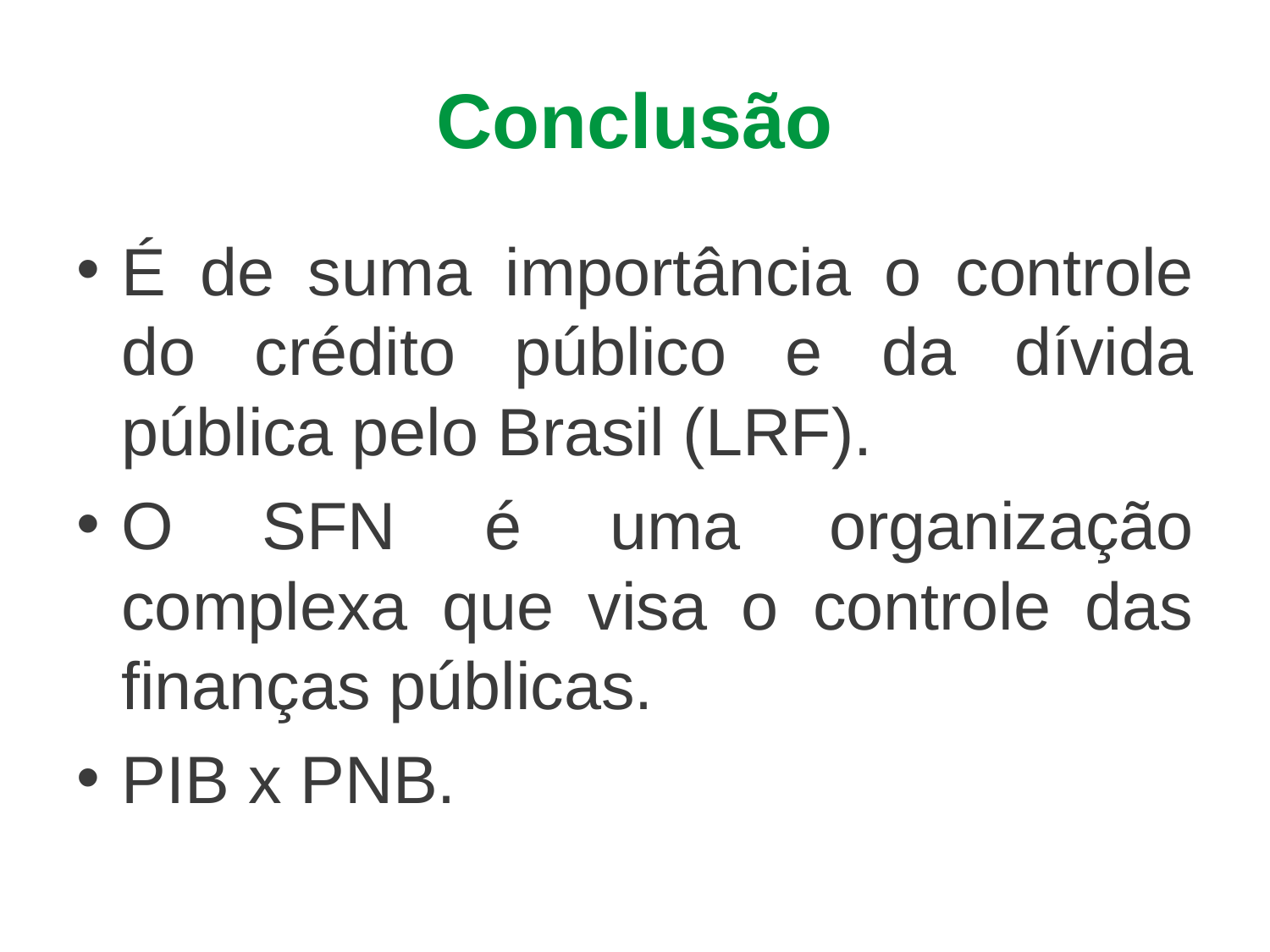

# Conclusão
É de suma importância o controle do crédito público e da dívida pública pelo Brasil (LRF).
O SFN é uma organização complexa que visa o controle das finanças públicas.
PIB x PNB.